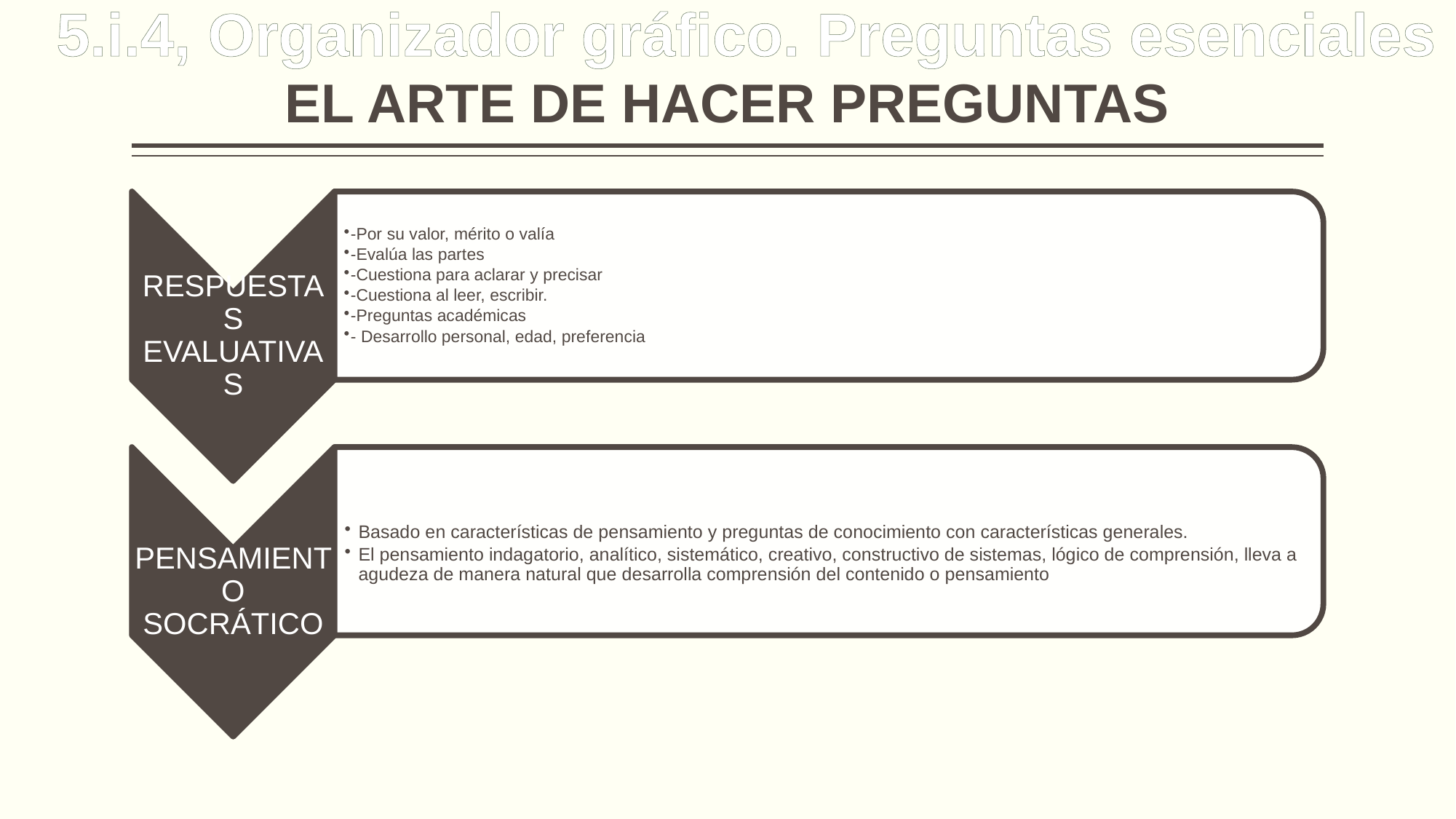

5.i.4, Organizador gráfico. Preguntas esenciales
# EL ARTE DE HACER PREGUNTAS
RESPUESTAS EVALUATIVAS
-Por su valor, mérito o valía
-Evalúa las partes
-Cuestiona para aclarar y precisar
-Cuestiona al leer, escribir.
-Preguntas académicas
- Desarrollo personal, edad, preferencia
PENSAMIENTO SOCRÁTICO

Basado en características de pensamiento y preguntas de conocimiento con características generales.
El pensamiento indagatorio, analítico, sistemático, creativo, constructivo de sistemas, lógico de comprensión, lleva a agudeza de manera natural que desarrolla comprensión del contenido o pensamiento